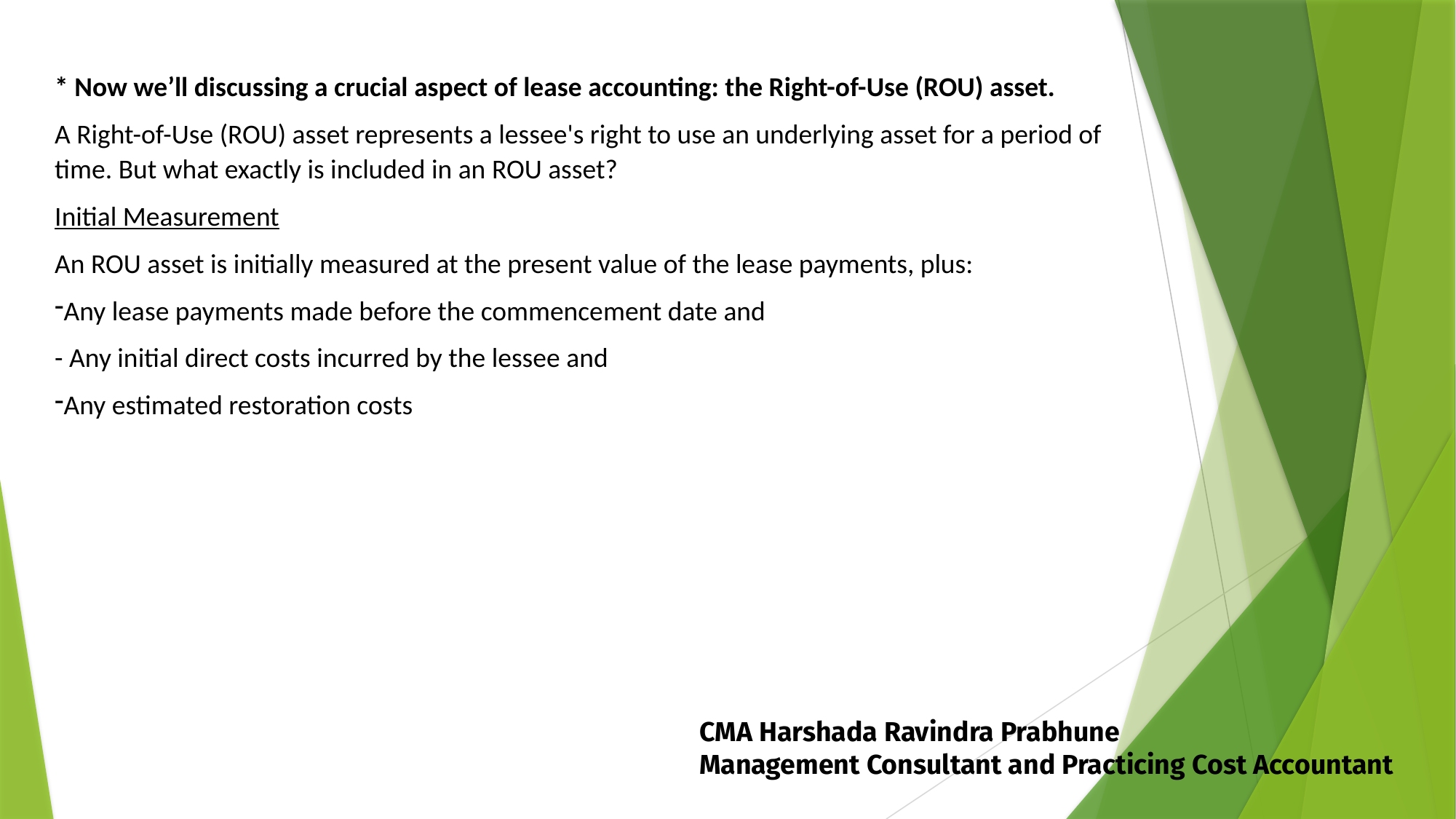

* Now we’ll discussing a crucial aspect of lease accounting: the Right-of-Use (ROU) asset.
A Right-of-Use (ROU) asset represents a lessee's right to use an underlying asset for a period of time. But what exactly is included in an ROU asset?
Initial Measurement
An ROU asset is initially measured at the present value of the lease payments, plus:
Any lease payments made before the commencement date and
- Any initial direct costs incurred by the lessee and
Any estimated restoration costs

CMA Harshada Ravindra Prabhune
Management Consultant and Practicing Cost Accountant